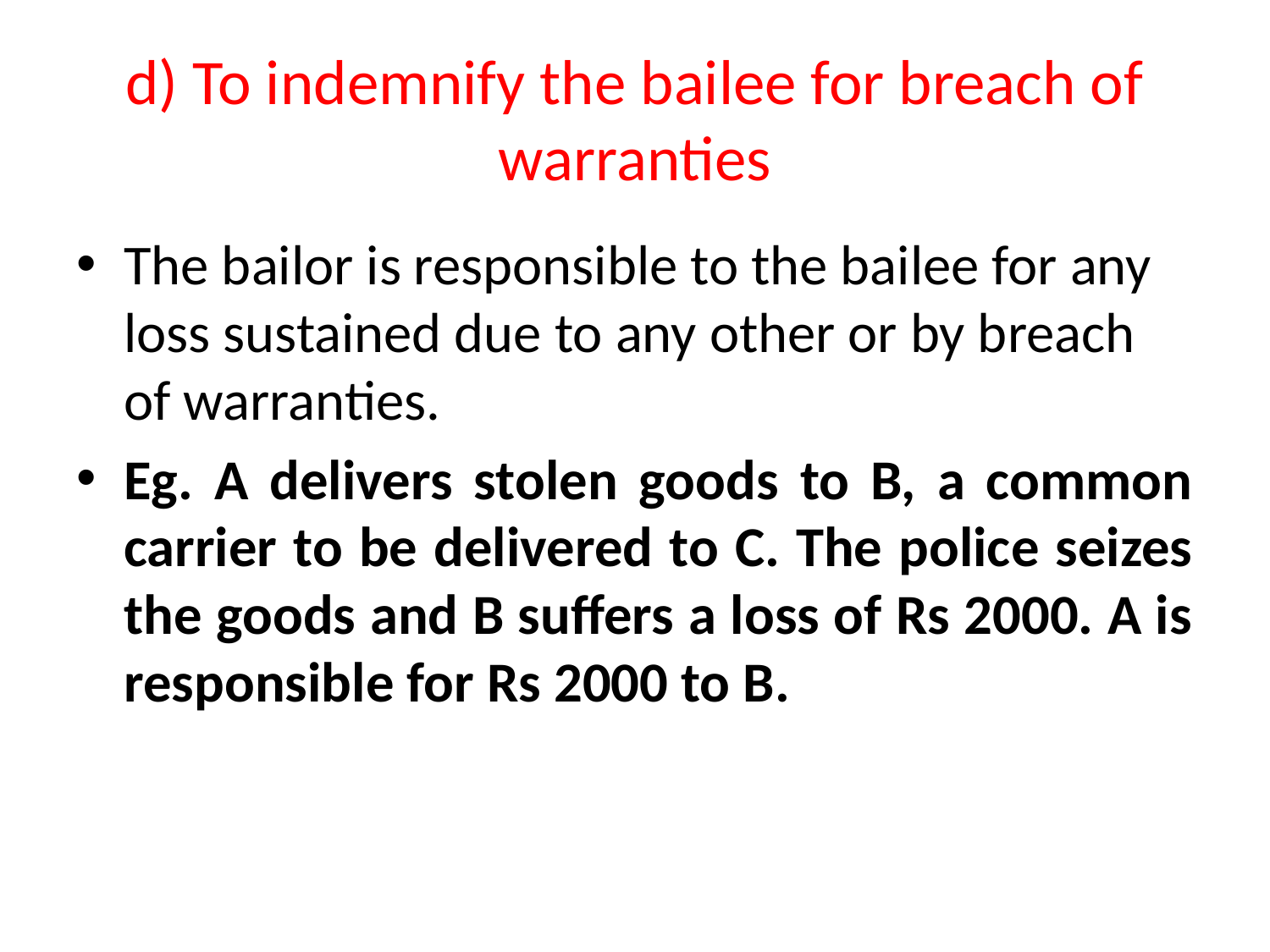

# d) To indemnify the bailee for breach of warranties
The bailor is responsible to the bailee for any loss sustained due to any other or by breach of warranties.
Eg. A delivers stolen goods to B, a common carrier to be delivered to C. The police seizes the goods and B suffers a loss of Rs 2000. A is responsible for Rs 2000 to B.